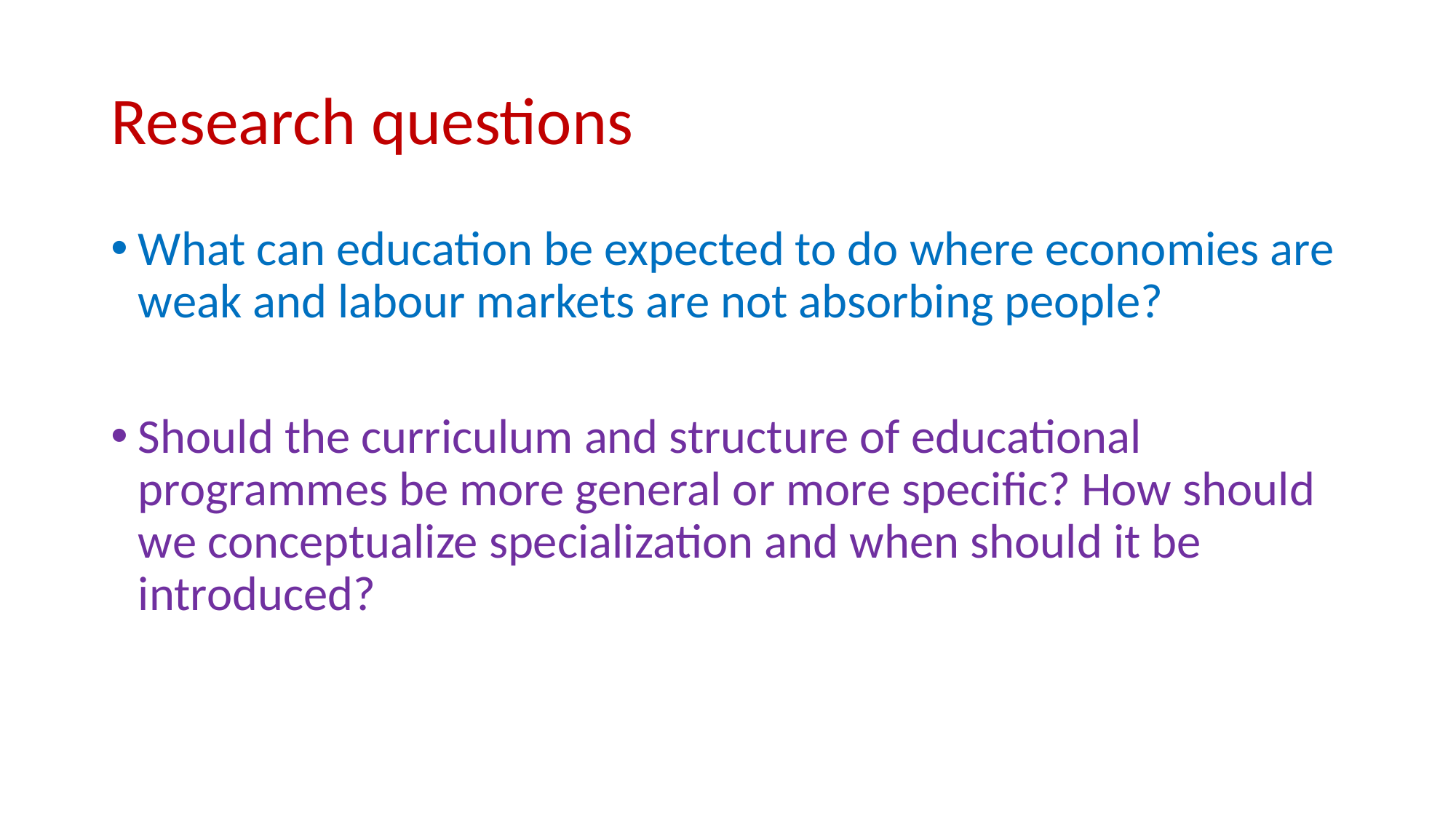

# Research questions
What can education be expected to do where economies are weak and labour markets are not absorbing people?

Should the curriculum and structure of educational programmes be more general or more specific? How should we conceptualize specialization and when should it be introduced?